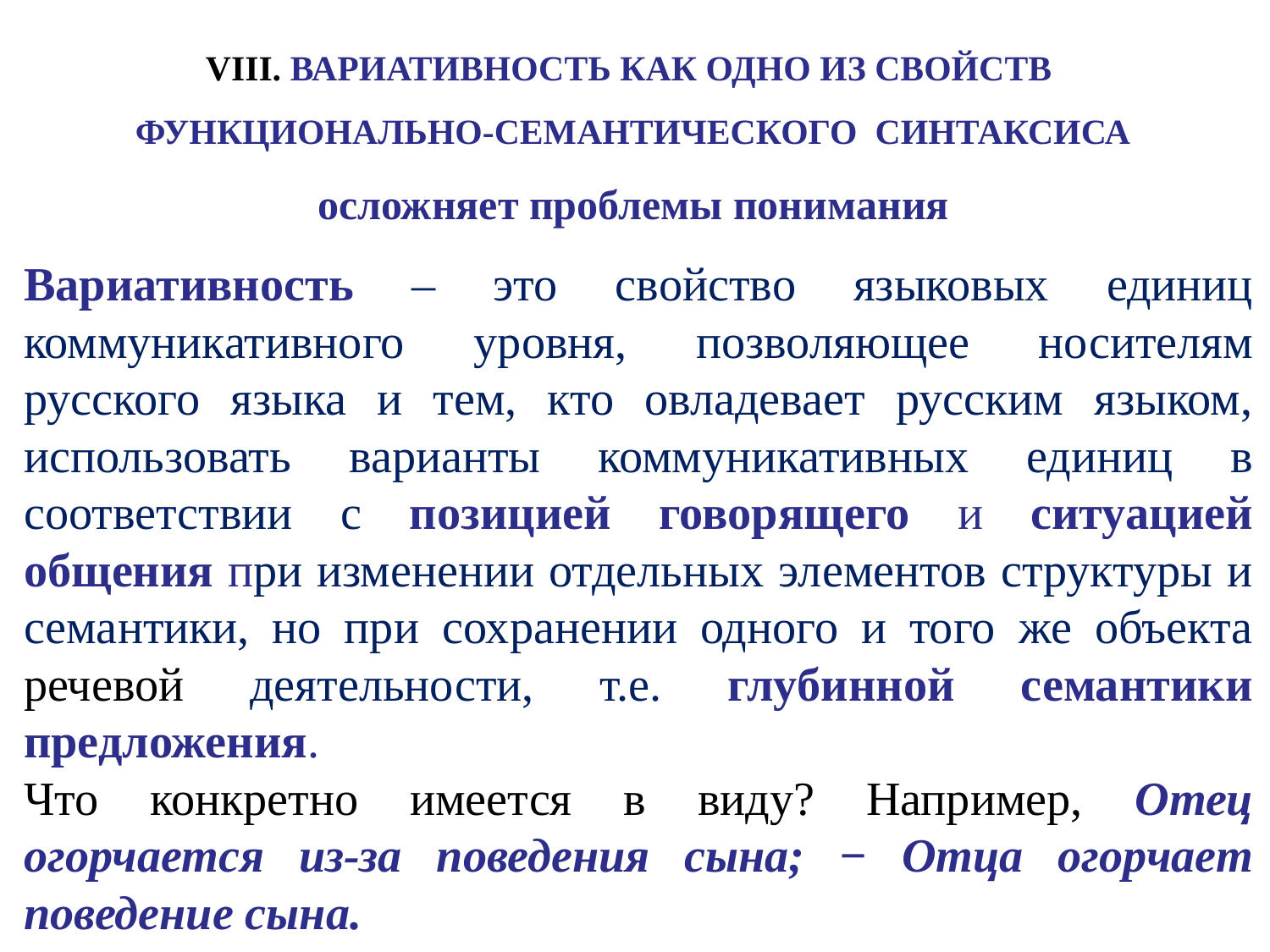

# VIII. ВАРИАТИВНОСТЬ КАК ОДНО ИЗ СВОЙСТВ ФУНКЦИОНАЛЬНО-СЕМАНТИЧЕСКОГО  СИНТАКСИСА осложняет проблемы понимания
Вариативность – это свойство языковых единиц коммуникативного уровня, позволяющее носителям русского языка и тем, кто овладевает русским языком, использовать варианты коммуникативных единиц в соответствии с позицией говорящего и ситуацией общения при изменении отдельных элементов структуры и семантики, но при сохранении одного и того же объекта речевой деятельности, т.е. глубинной семантики предложения.
Что конкретно имеется в виду? Например, Отец огорчается из-за поведения сына; − Отца огорчает поведение сына.